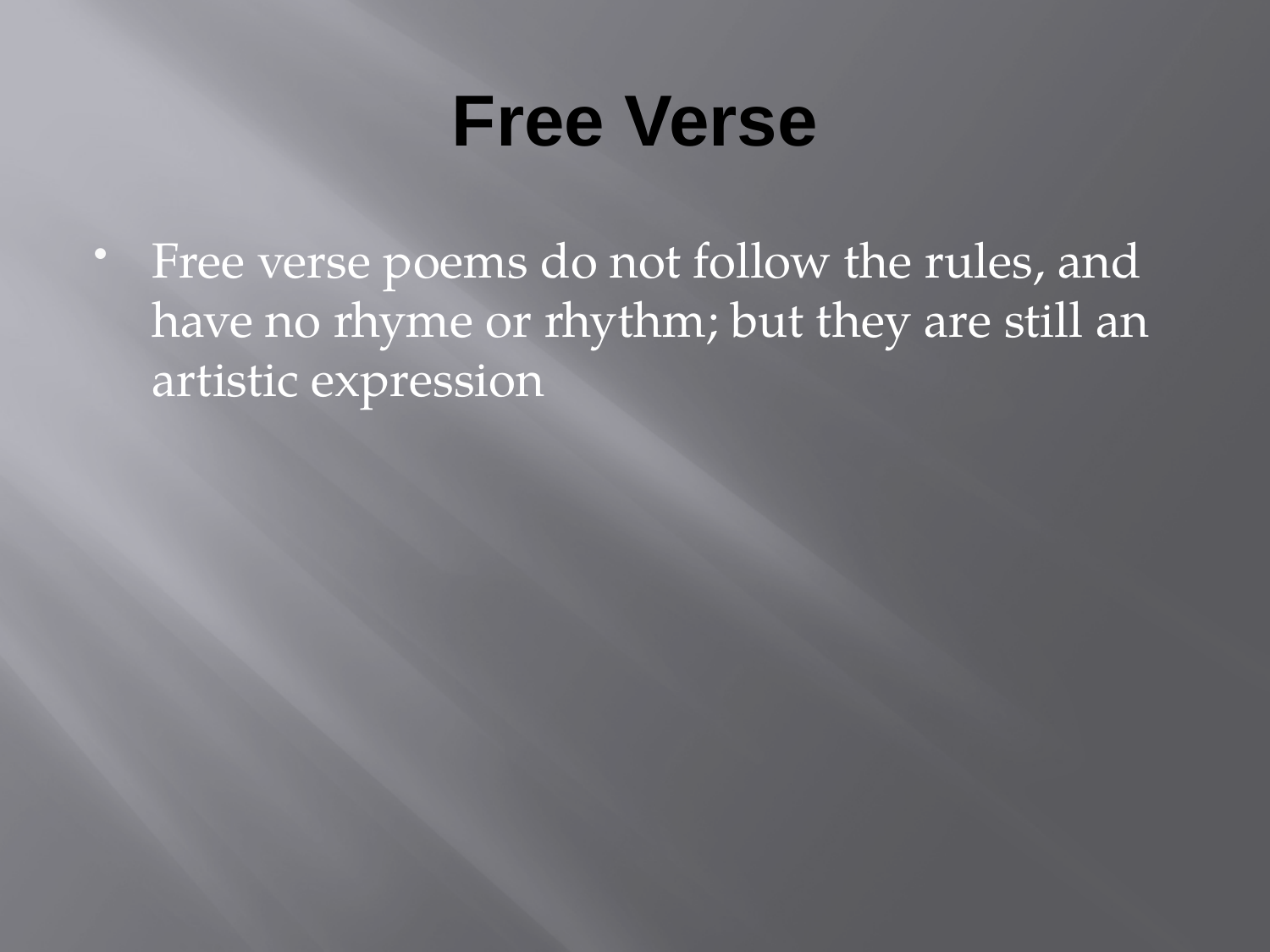

# Free Verse
Free verse poems do not follow the rules, and have no rhyme or rhythm; but they are still an artistic expression